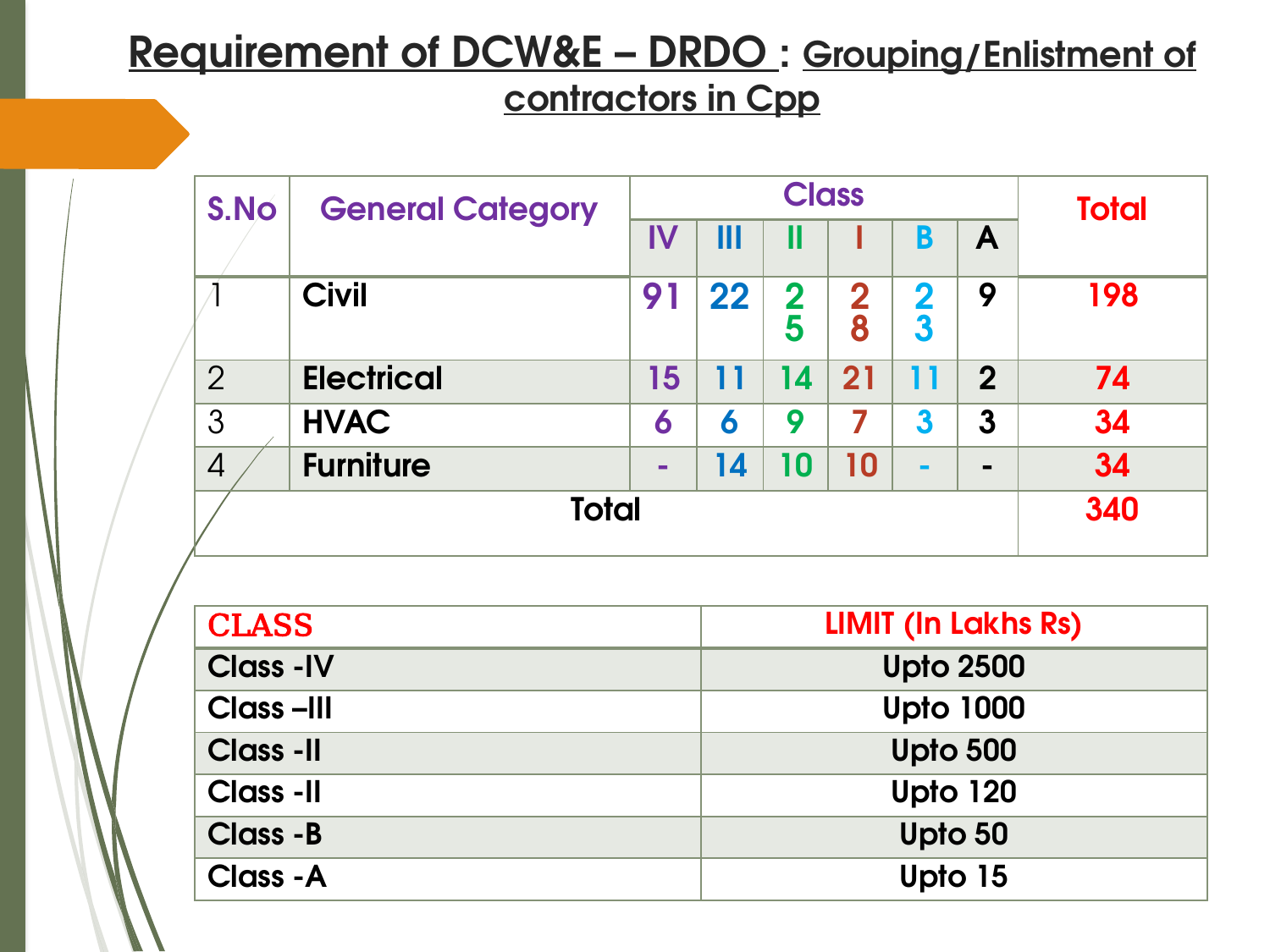

# Requirement of DCW&E – DRDO : Grouping/Enlistment of contractors in Cpp

| S.No | General Category | Class |  |  |  |  |  | Total |
| --- | --- | --- | --- | --- | --- | --- | --- | --- |
|  |  | IV | III | II | I | B | A |  |
| 1 | Civil | 91 | 22 | 25 | 28 | 23 | 9 | 198 |
| 2 | Electrical | 15 | 11 | 14 | 21 | 11 | 2 | 74 |
| 3 | HVAC | 6 | 6 | 9 | 7 | 3 | 3 | 34 |
| 4 | Furniture | - | 14 | 10 | 10 | - | - | 34 |
| Total |  |  |  |  |  |  |  | 340 |
| CLASS | LIMIT (In Lakhs Rs) |
| --- | --- |
| Class -IV | Upto 2500 |
| Class –III | Upto 1000 |
| Class -II | Upto 500 |
| Class -II | Upto 120 |
| Class -B | Upto 50 |
| Class -A | Upto 15 |